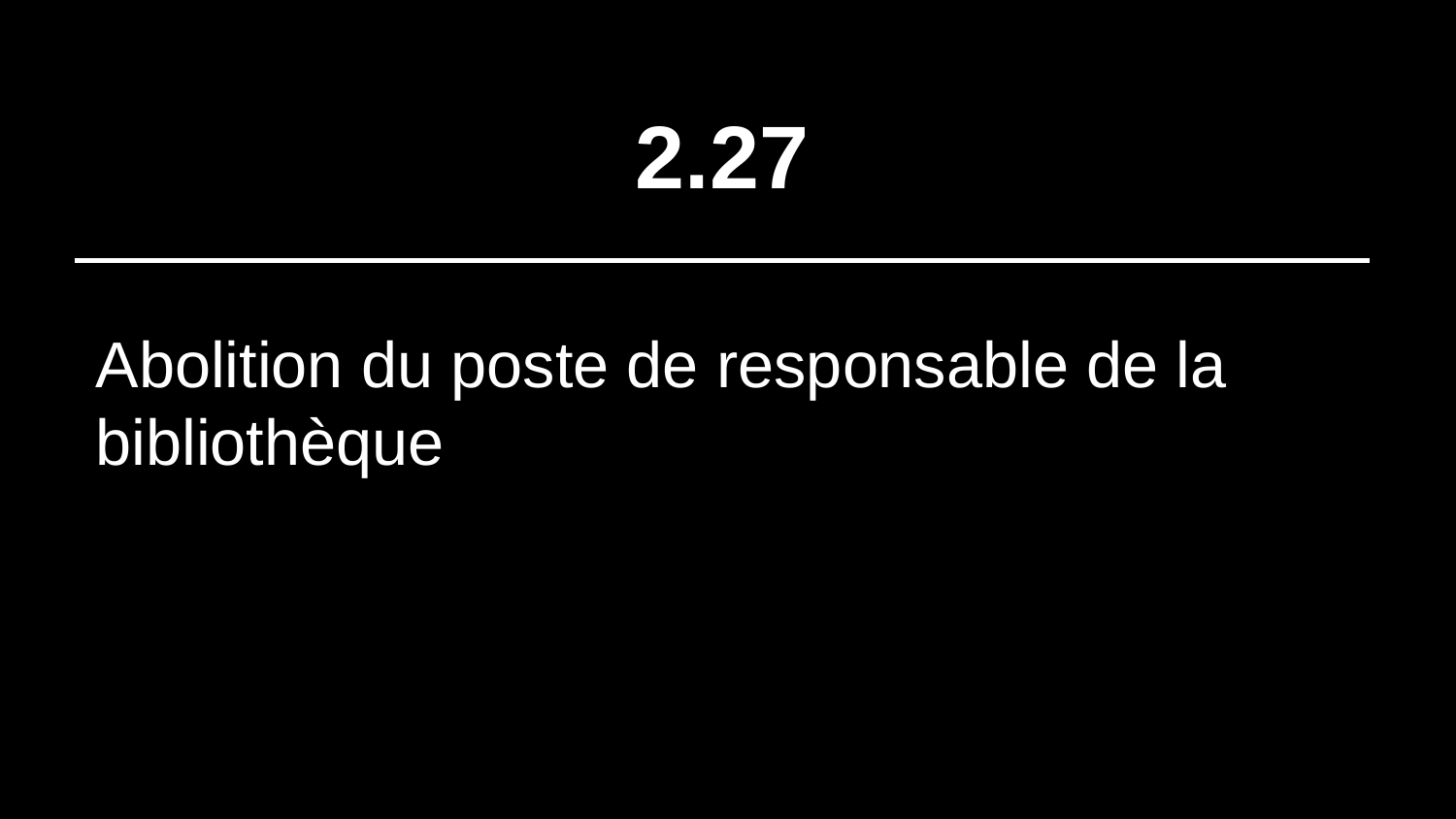

# 2.27

Abolition du poste de responsable de la bibliothèque